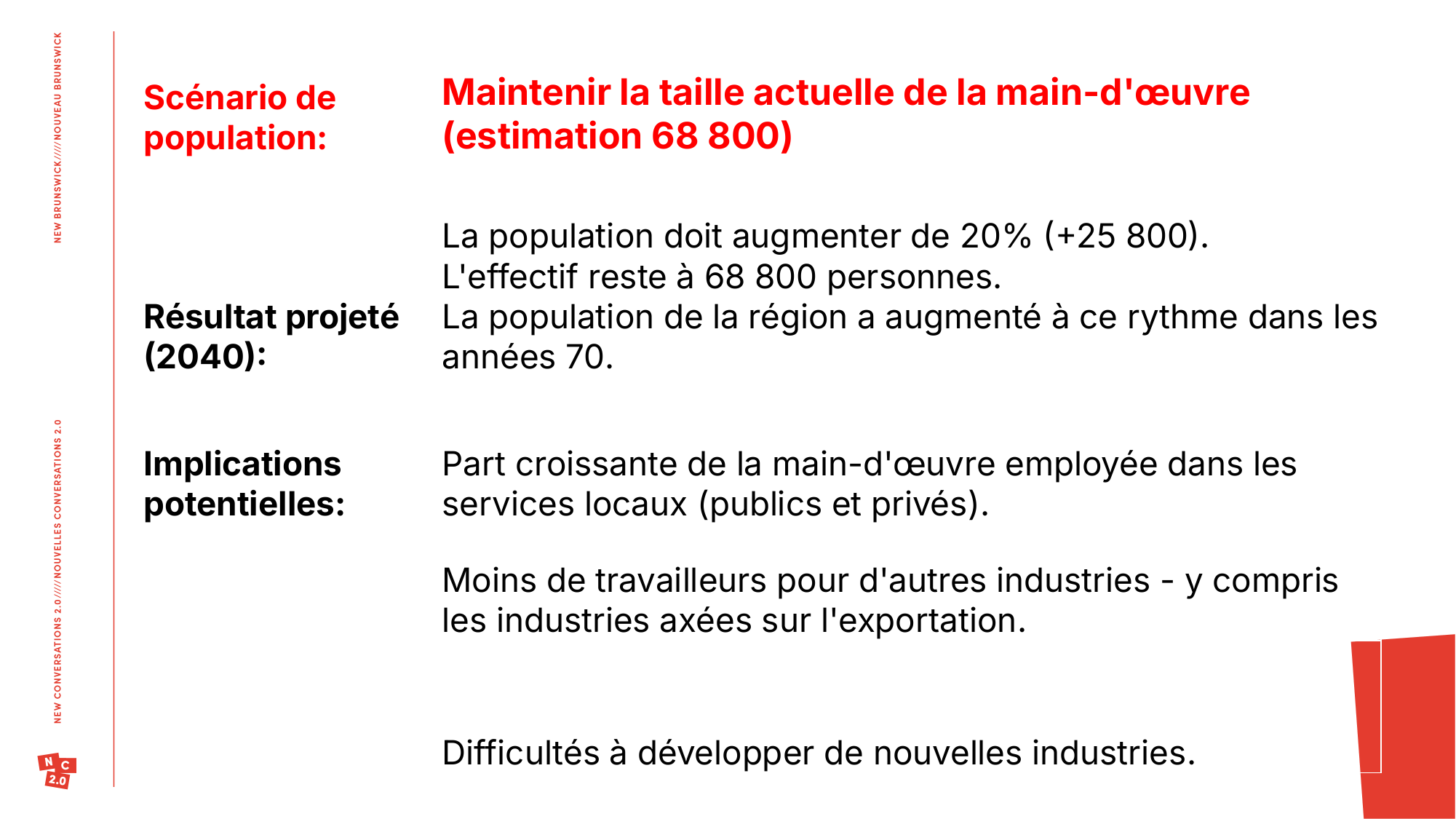

| Scénario de population: | Maintenir la taille actuelle de la main-d'œuvre (estimation 68 800) |
| --- | --- |
| Résultat projeté (2040): | La population doit augmenter de 20% (+25 800). L'effectif reste à 68 800 personnes. La population de la région a augmenté à ce rythme dans les années 70. |
| Implications potentielles: | Part croissante de la main-d'œuvre employée dans les services locaux (publics et privés). |
|  | Moins de travailleurs pour d'autres industries - y compris les industries axées sur l'exportation. |
|  | Difficultés à développer de nouvelles industries. |